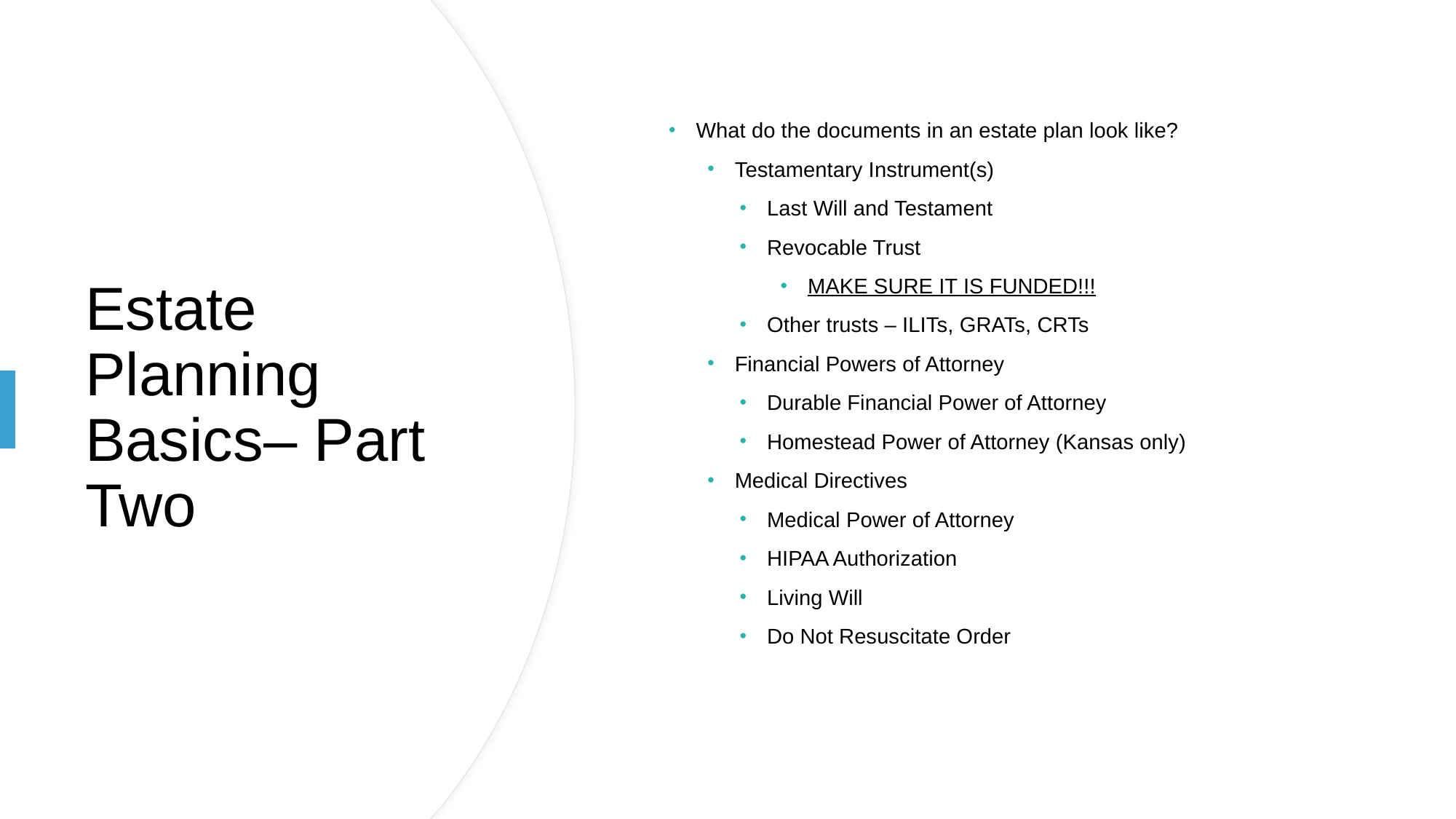

What do the documents in an estate plan look like?
Testamentary Instrument(s)
Last Will and Testament
Revocable Trust
MAKE SURE IT IS FUNDED!!!
Other trusts – ILITs, GRATs, CRTs
Financial Powers of Attorney
Durable Financial Power of Attorney
Homestead Power of Attorney (Kansas only)
Medical Directives
Medical Power of Attorney
HIPAA Authorization
Living Will
Do Not Resuscitate Order

# Estate Planning Basics– Part Two